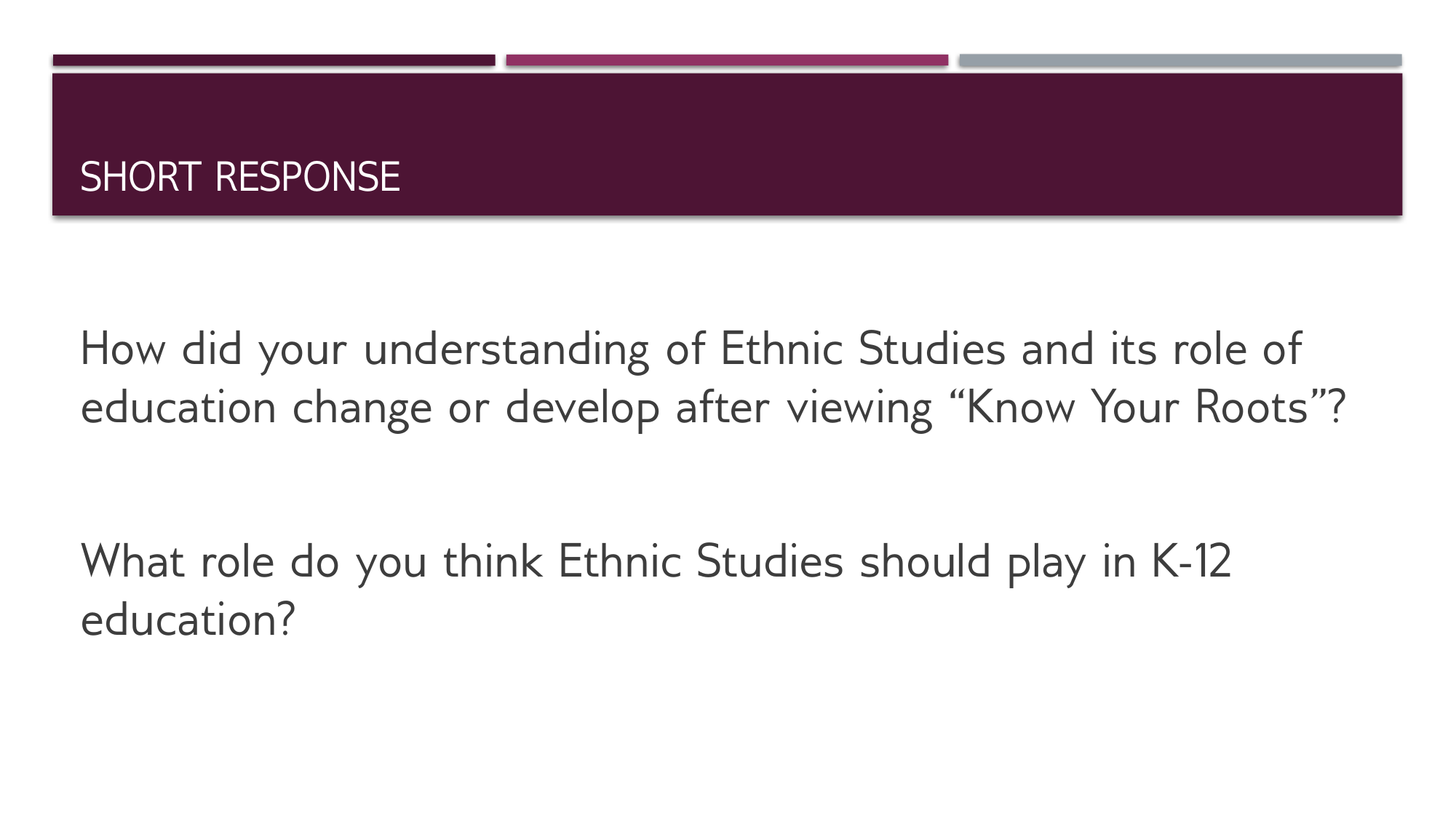

# Short Response
How did your understanding of Ethnic Studies and its role of education change or develop after viewing “Know Your Roots”?

What role do you think Ethnic Studies should play in K-12 education?